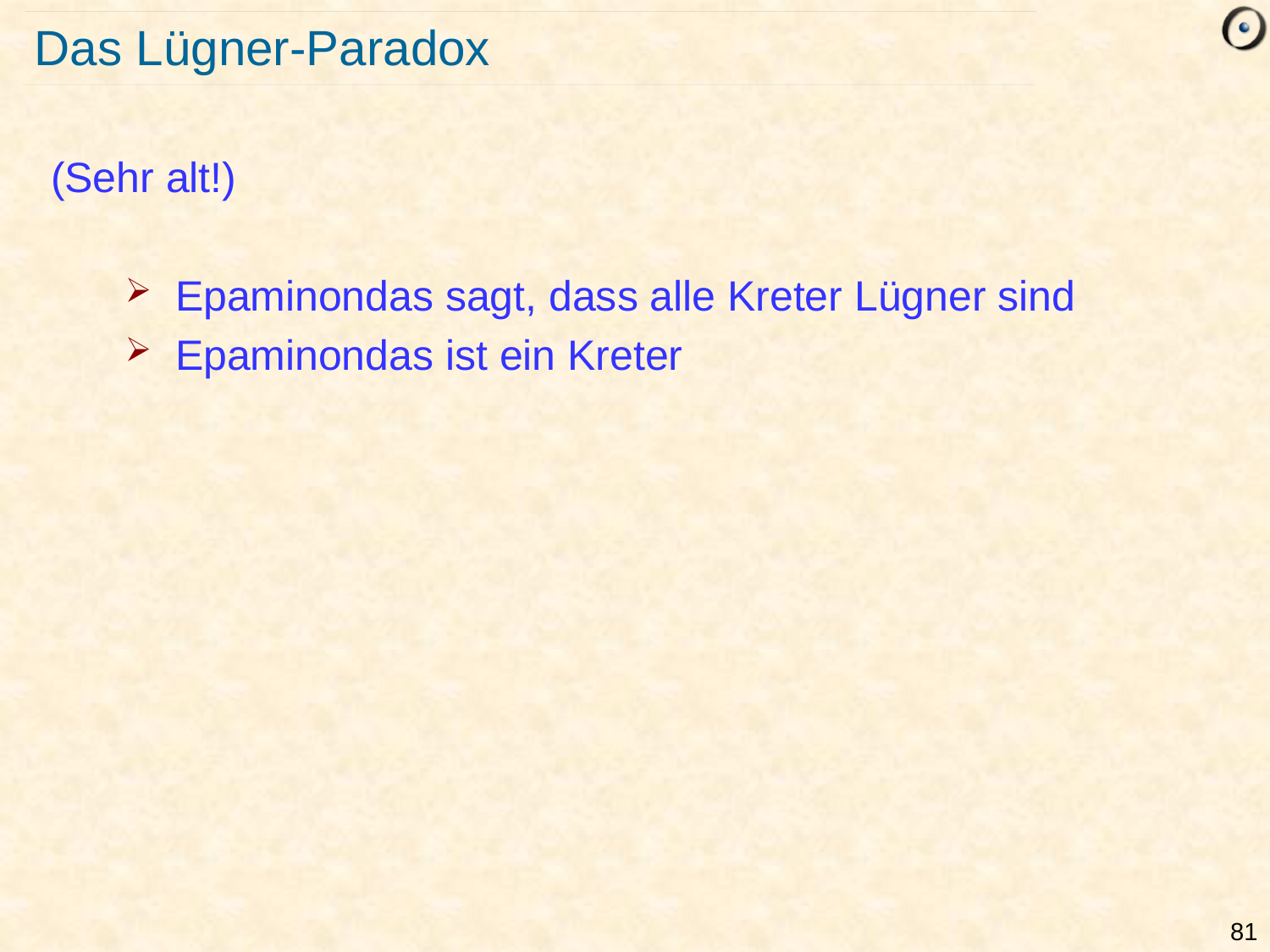

# Das Lügner-Paradox
(Sehr alt!)

Epaminondas sagt, dass alle Kreter Lügner sind
Epaminondas ist ein Kreter